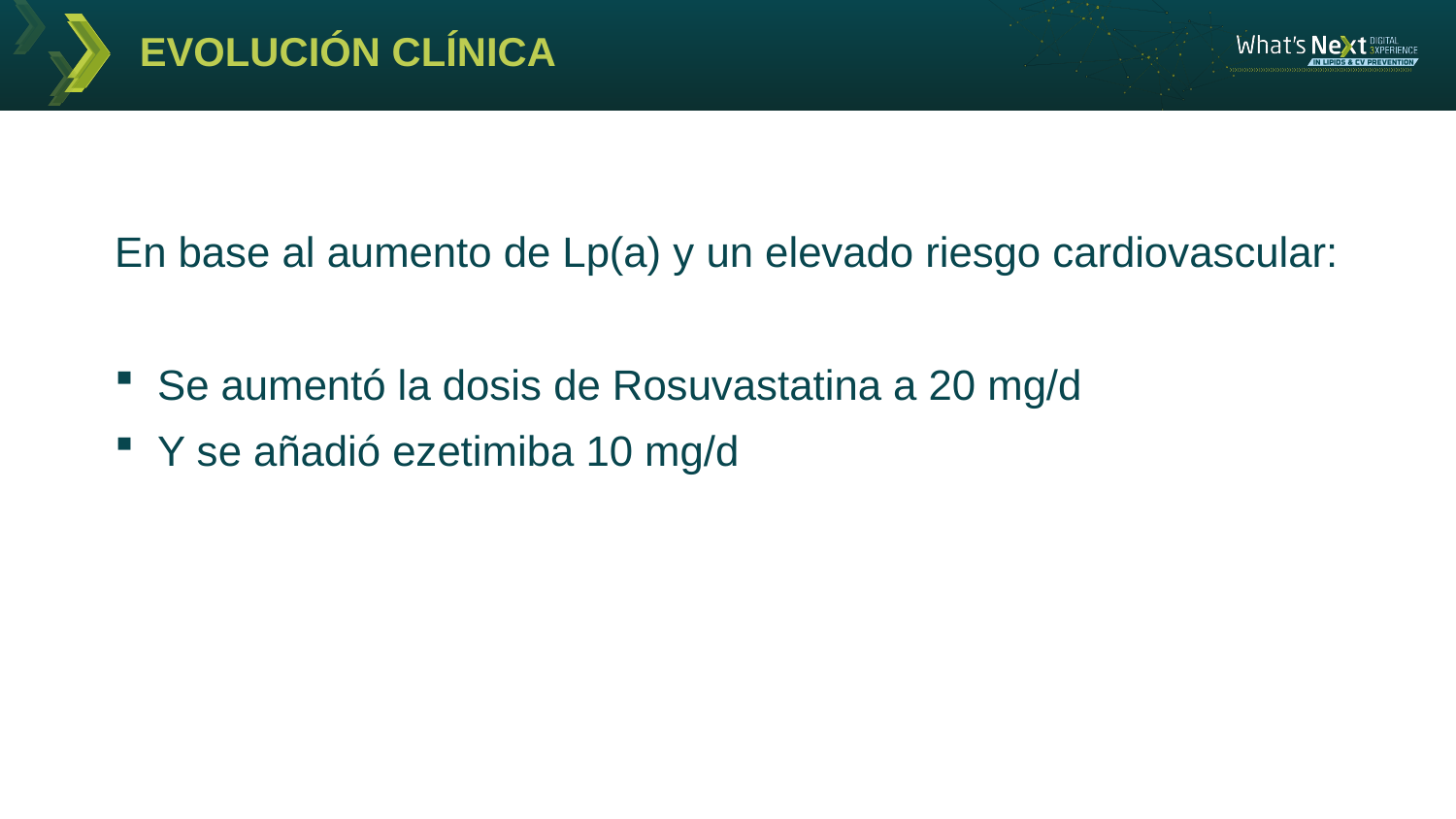

# EVOLUCIÓN CLÍNICA
En base al aumento de Lp(a) y un elevado riesgo cardiovascular:

Se aumentó la dosis de Rosuvastatina a 20 mg/d
Y se añadió ezetimiba 10 mg/d